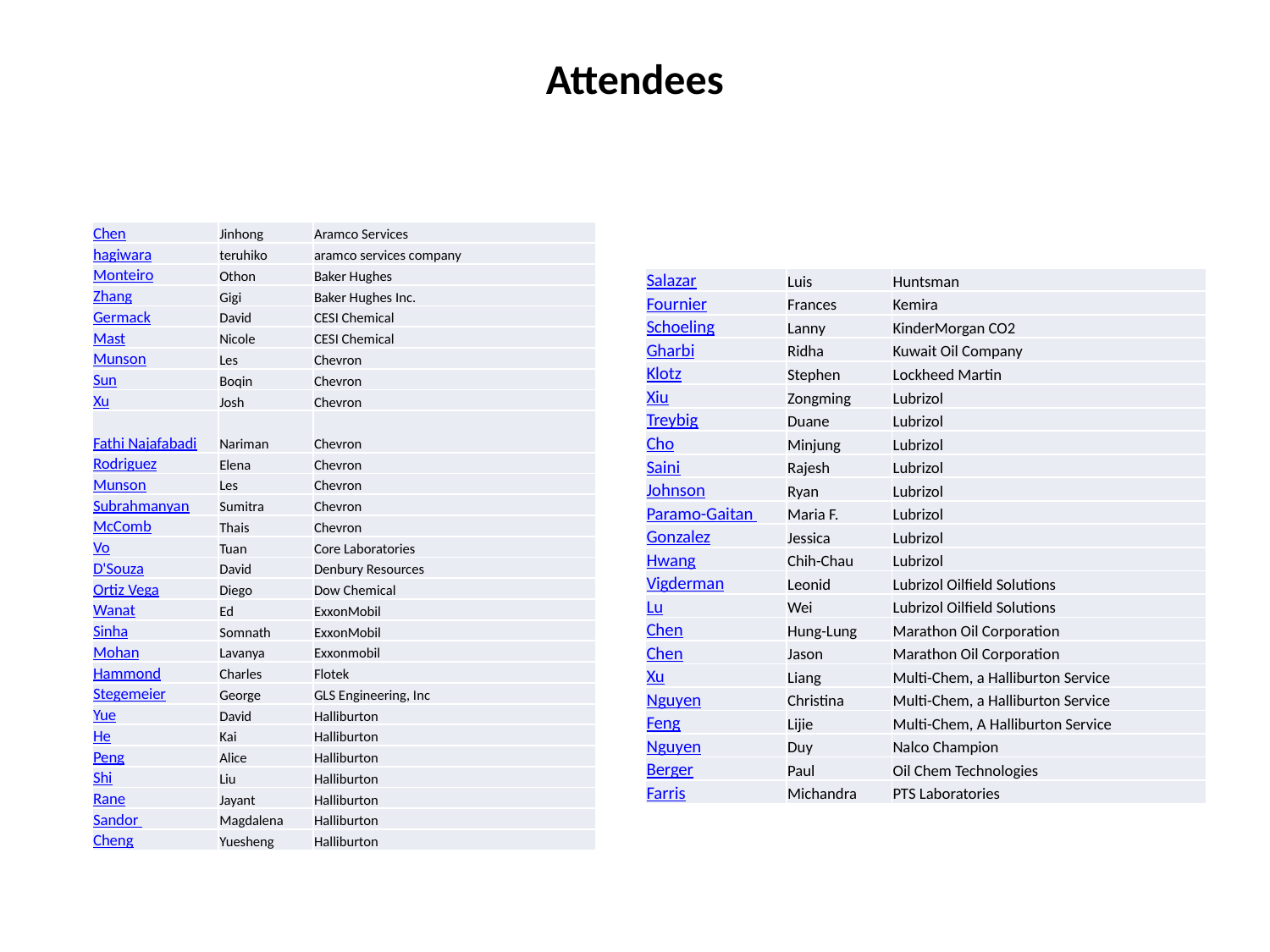

# Attendees
| Chen | Jinhong | Aramco Services |
| --- | --- | --- |
| hagiwara | teruhiko | aramco services company |
| Monteiro | Othon | Baker Hughes |
| Zhang | Gigi | Baker Hughes Inc. |
| Germack | David | CESI Chemical |
| Mast | Nicole | CESI Chemical |
| Munson | Les | Chevron |
| Sun | Boqin | Chevron |
| Xu | Josh | Chevron |
| Fathi Najafabadi | Nariman | Chevron |
| Rodriguez | Elena | Chevron |
| Munson | Les | Chevron |
| Subrahmanyan | Sumitra | Chevron |
| McComb | Thais | Chevron |
| Vo | Tuan | Core Laboratories |
| D'Souza | David | Denbury Resources |
| Ortiz Vega | Diego | Dow Chemical |
| Wanat | Ed | ExxonMobil |
| Sinha | Somnath | ExxonMobil |
| Mohan | Lavanya | Exxonmobil |
| Hammond | Charles | Flotek |
| Stegemeier | George | GLS Engineering, Inc |
| Yue | David | Halliburton |
| He | Kai | Halliburton |
| Peng | Alice | Halliburton |
| Shi | Liu | Halliburton |
| Rane | Jayant | Halliburton |
| Sandor | Magdalena | Halliburton |
| Cheng | Yuesheng | Halliburton |
|  |  |  |
| --- | --- | --- |
|  |  |  |
|  |  |  |
|  |  |  |
|  |  |  |
|  |  |  |
|  |  |  |
|  |  |  |
|  |  |  |
|  |  |  |
|  |  |  |
|  |  |  |
|  |  |  |
|  |  |  |
|  |  |  |
|  |  |  |
|  |  |  |
|  |  |  |
|  |  |  |
| Salazar | Luis | Huntsman |
| --- | --- | --- |
| Fournier | Frances | Kemira |
| Schoeling | Lanny | KinderMorgan CO2 |
| Gharbi | Ridha | Kuwait Oil Company |
| Klotz | Stephen | Lockheed Martin |
| Xiu | Zongming | Lubrizol |
| Treybig | Duane | Lubrizol |
| Cho | Minjung | Lubrizol |
| Saini | Rajesh | Lubrizol |
| Johnson | Ryan | Lubrizol |
| Paramo-Gaitan | Maria F. | Lubrizol |
| Gonzalez | Jessica | Lubrizol |
| Hwang | Chih-Chau | Lubrizol |
| Vigderman | Leonid | Lubrizol Oilfield Solutions |
| Lu | Wei | Lubrizol Oilfield Solutions |
| Chen | Hung-Lung | Marathon Oil Corporation |
| Chen | Jason | Marathon Oil Corporation |
| Xu | Liang | Multi-Chem, a Halliburton Service |
| Nguyen | Christina | Multi-Chem, a Halliburton Service |
| Feng | Lijie | Multi-Chem, A Halliburton Service |
| Nguyen | Duy | Nalco Champion |
| Berger | Paul | Oil Chem Technologies |
| Farris | Michandra | PTS Laboratories |